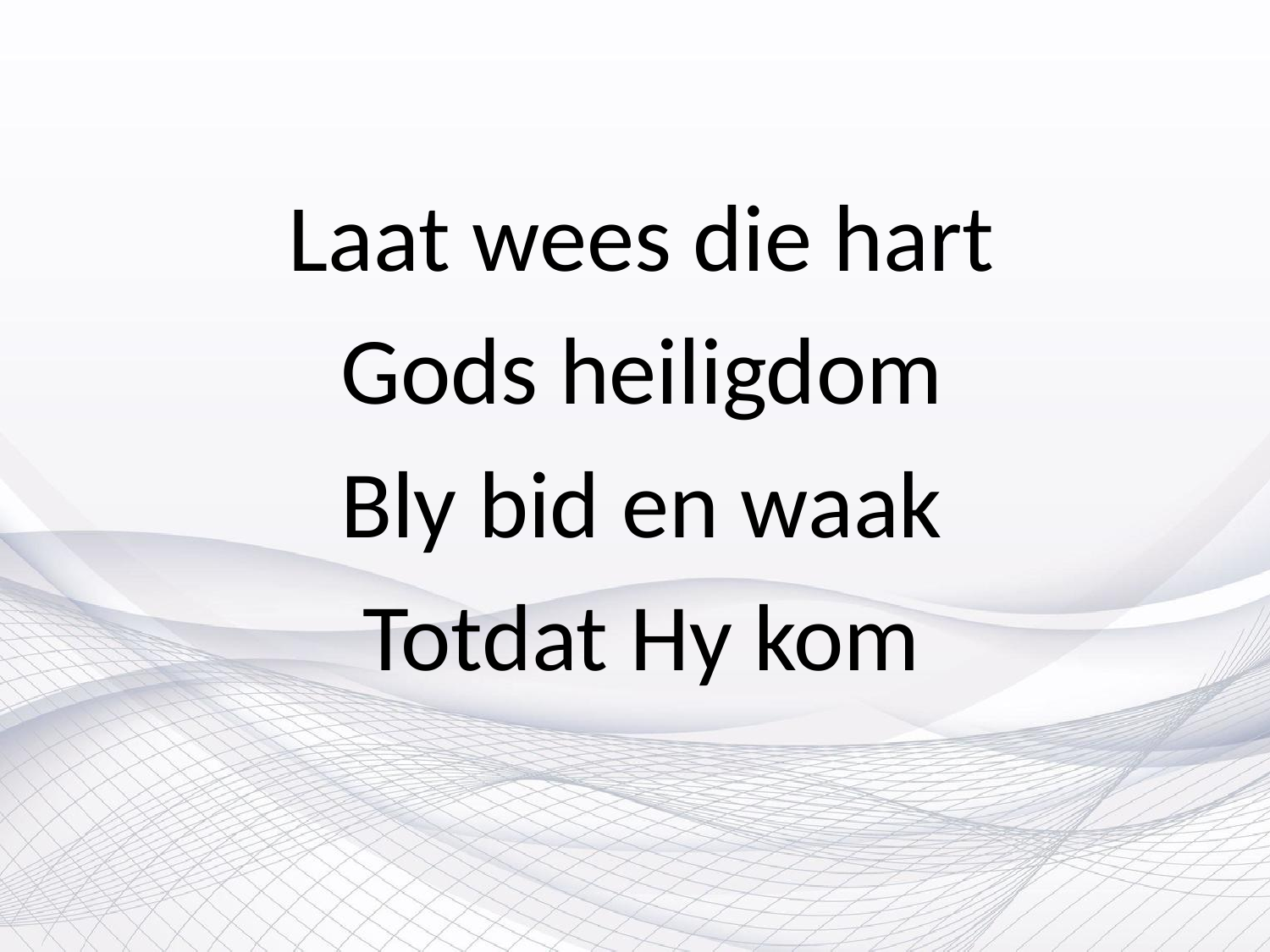

Laat wees die hart
Gods heiligdom
Bly bid en waak
Totdat Hy kom